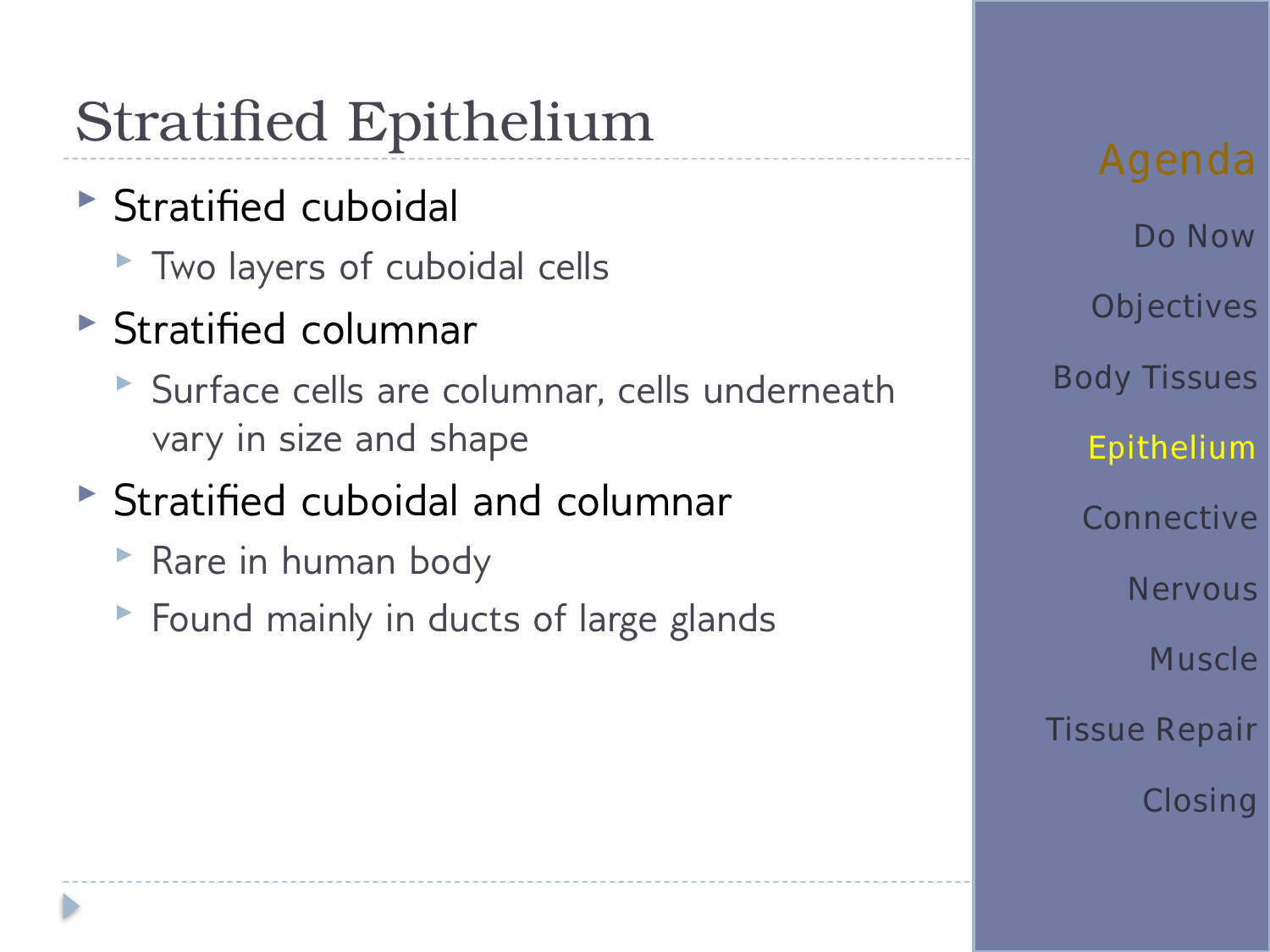

# Stratified Epithelium
Agenda
Do Now
Objectives
Body Tissues
Epithelium
Connective
Nervous
Muscle
Tissue Repair
Closing

Stratified cuboidal
Two layers of cuboidal cells
Stratified columnar
Surface cells are columnar, cells underneath vary in size and shape
Stratified cuboidal and columnar
Rare in human body
Found mainly in ducts of large glands